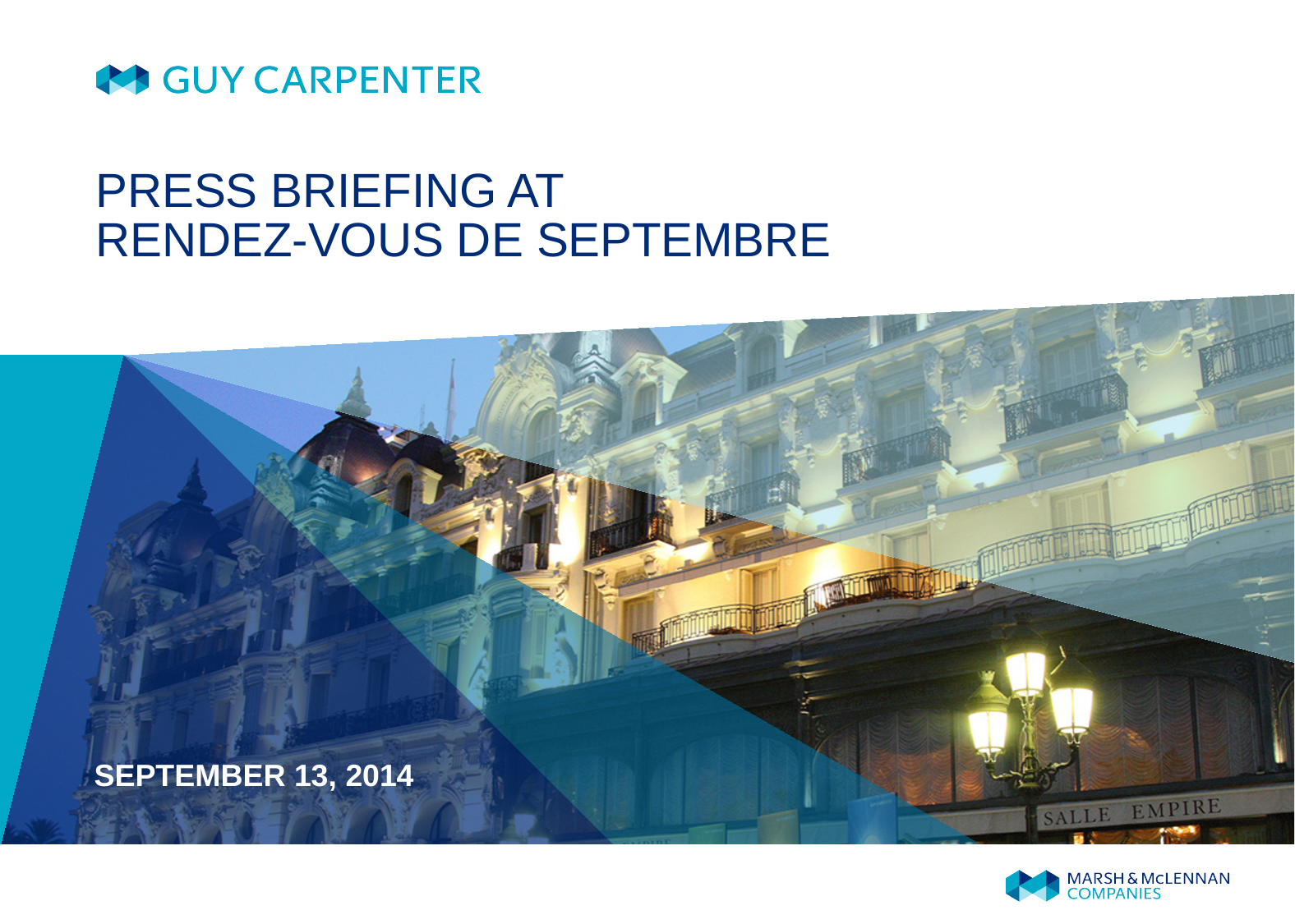

# PRESS BRIEFING AT RENDEZ-VOUS DE SEPTEMBRE
SEPTEMBER 13, 2014